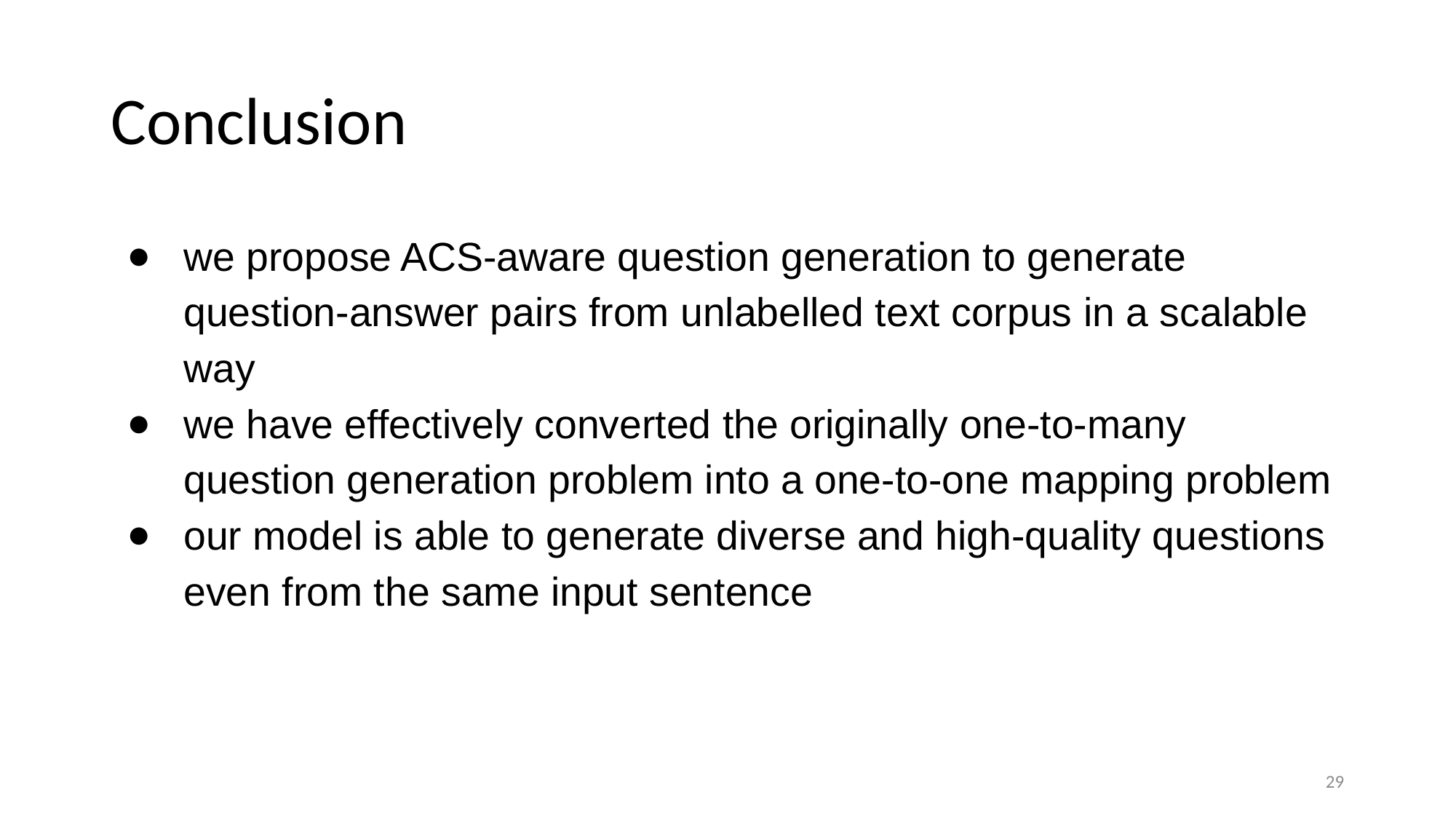

# Conclusion
we propose ACS-aware question generation to generate question-answer pairs from unlabelled text corpus in a scalable way
we have effectively converted the originally one-to-many question generation problem into a one-to-one mapping problem
our model is able to generate diverse and high-quality questions even from the same input sentence
29